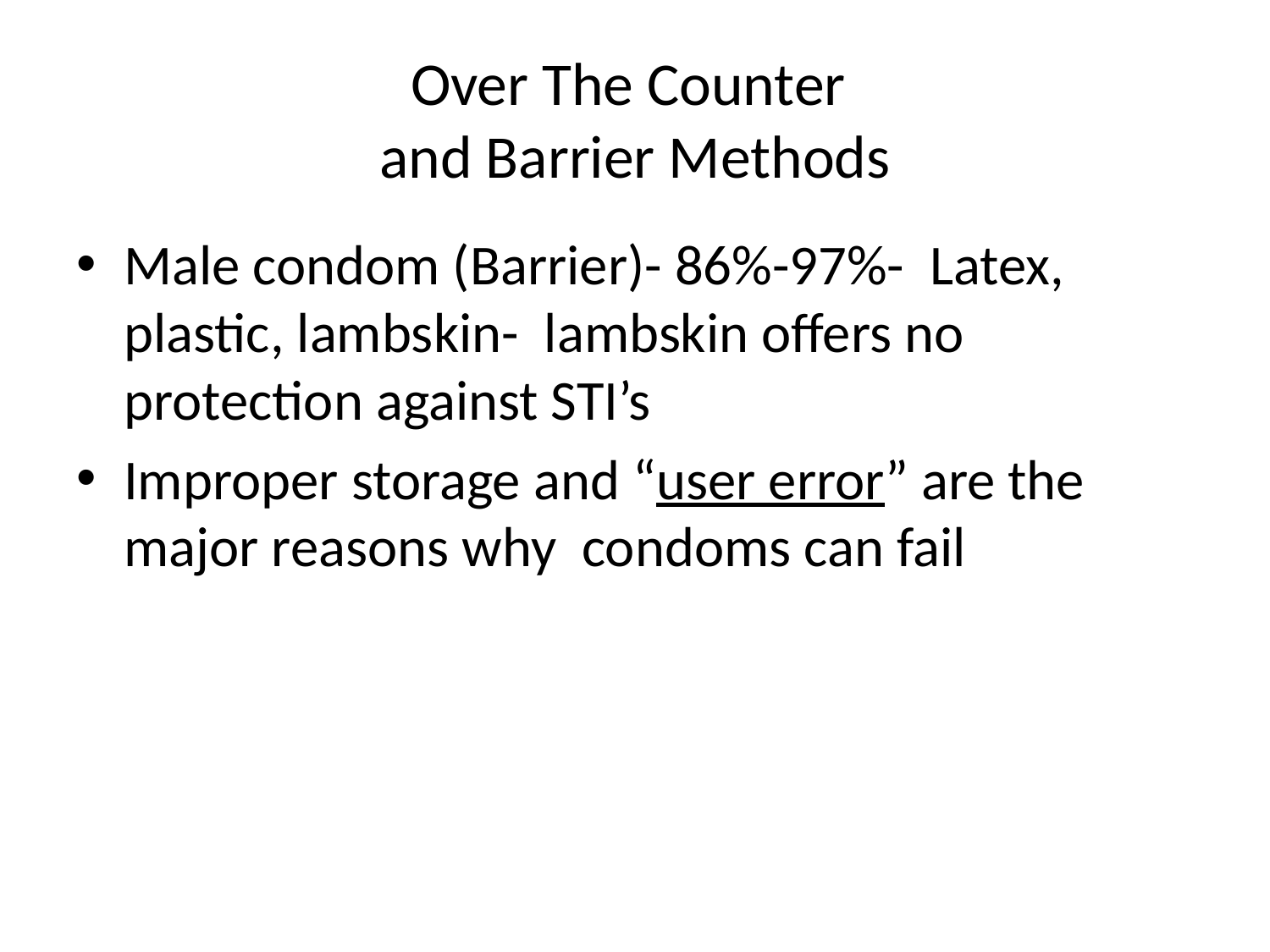

# Over The Counter and Barrier Methods
Male condom (Barrier)- 86%-97%-  Latex, plastic, lambskin-  lambskin offers no protection against STI’s
Improper storage and “user error” are the major reasons why  condoms can fail